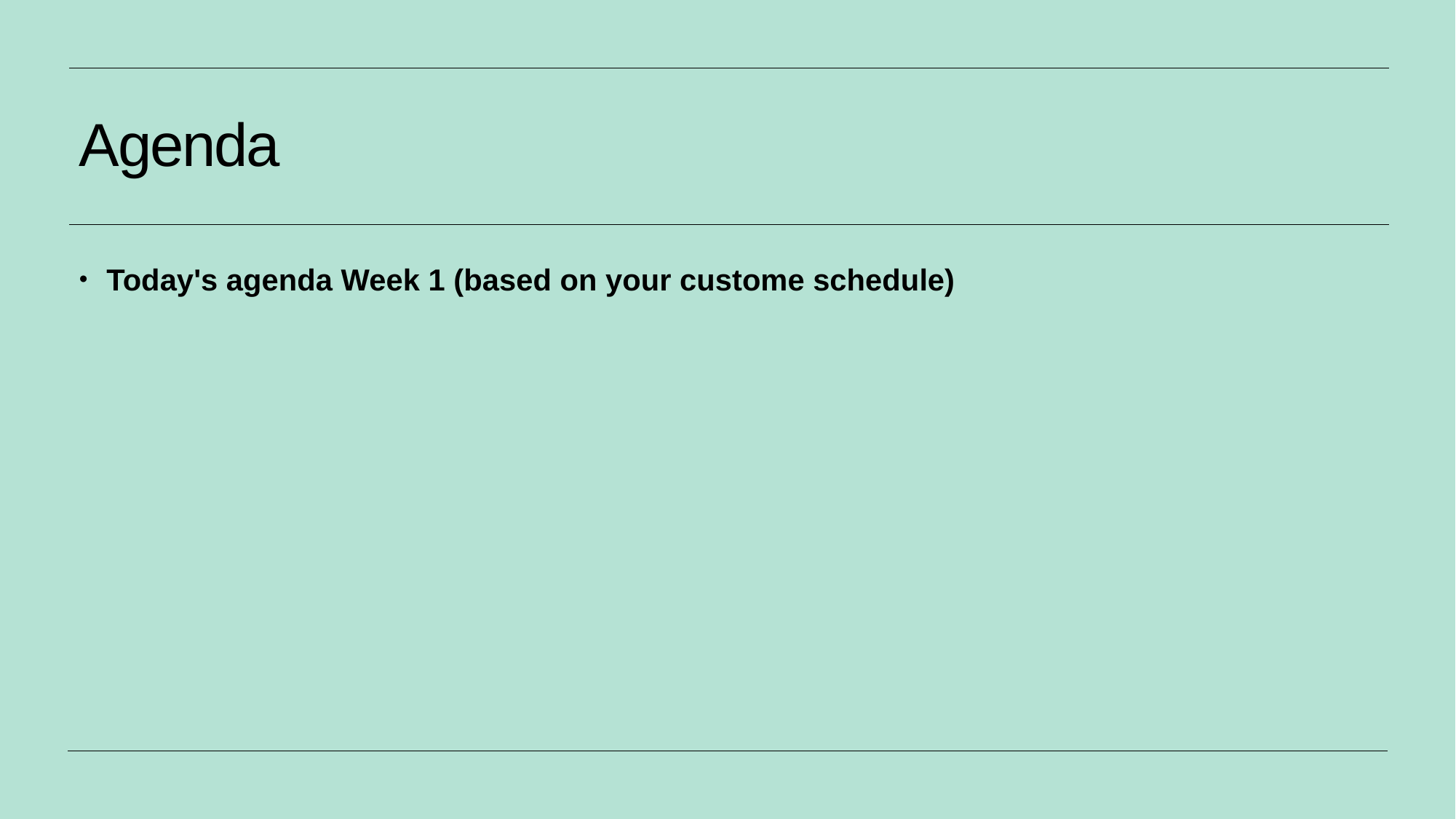

# Agenda
Today's agenda Week 1 (based on your custome schedule)